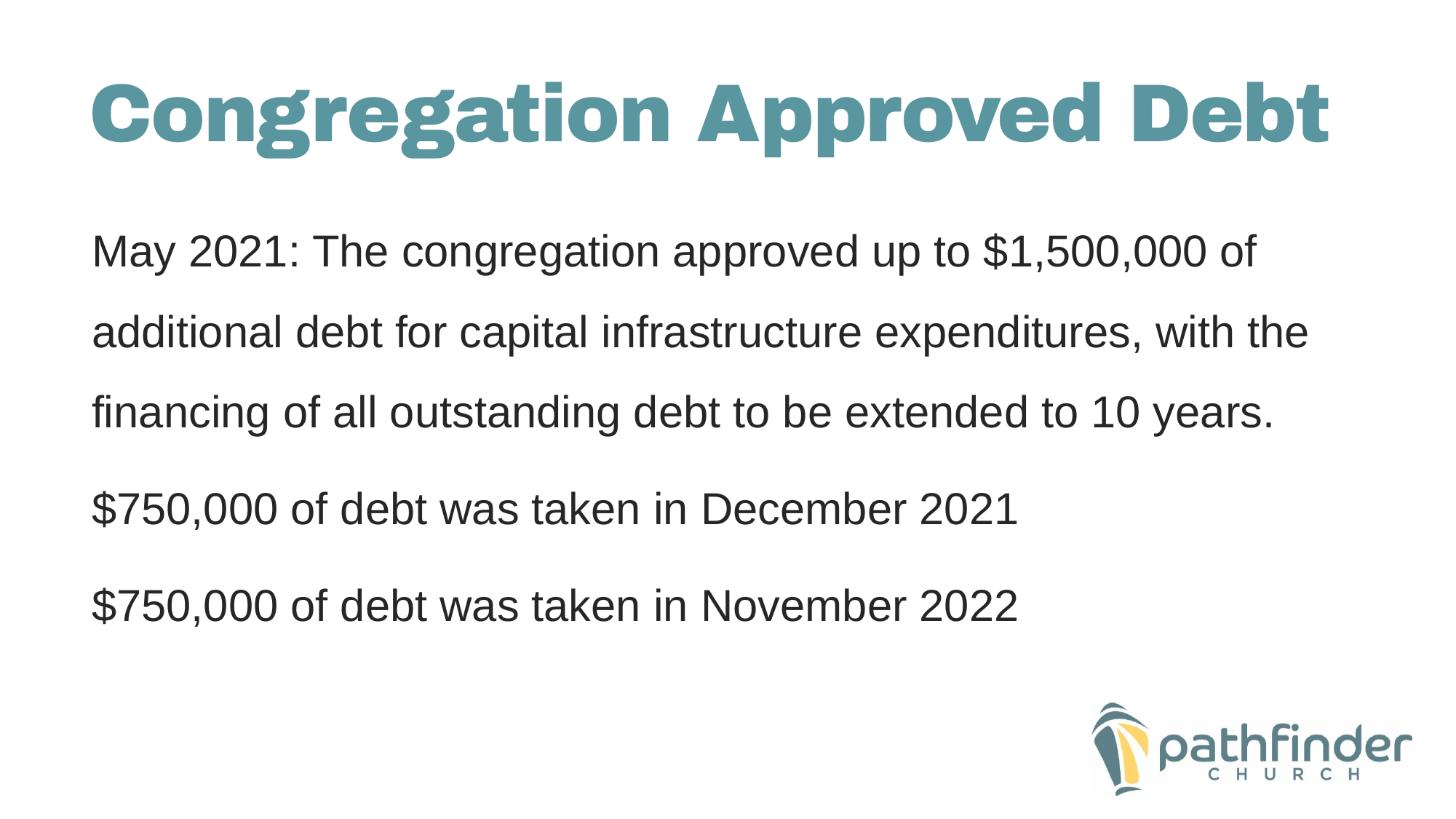

# Congregation Approved Debt
May 2021: The congregation approved up to $1,500,000 of additional debt for capital infrastructure expenditures, with the financing of all outstanding debt to be extended to 10 years.
$750,000 of debt was taken in December 2021
$750,000 of debt was taken in November 2022